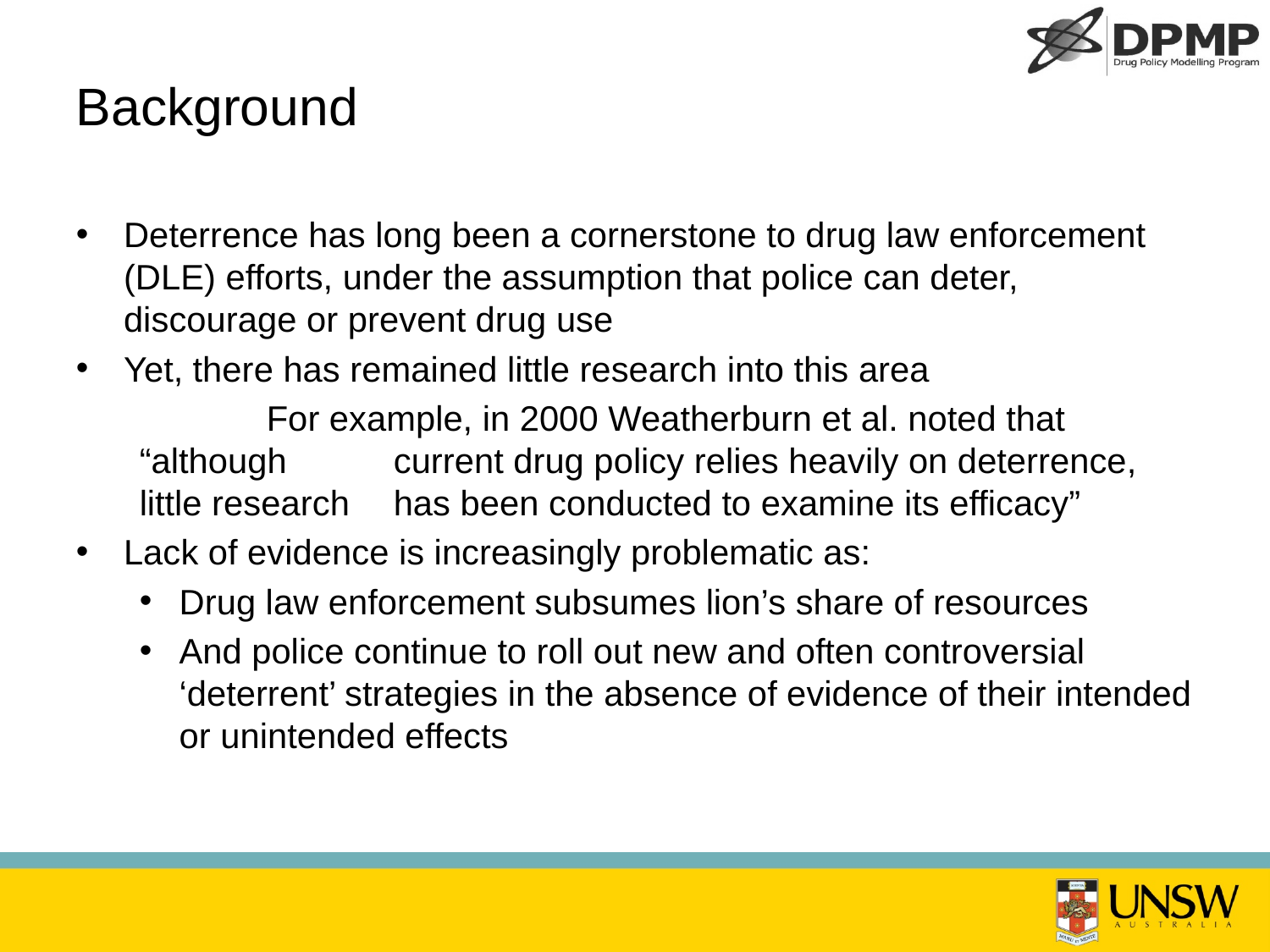

# Background
Deterrence has long been a cornerstone to drug law enforcement (DLE) efforts, under the assumption that police can deter, discourage or prevent drug use
Yet, there has remained little research into this area
	For example, in 2000 Weatherburn et al. noted that “although 	current drug policy relies heavily on deterrence, little research 	has been conducted to examine its efficacy”
Lack of evidence is increasingly problematic as:
Drug law enforcement subsumes lion’s share of resources
And police continue to roll out new and often controversial ‘deterrent’ strategies in the absence of evidence of their intended or unintended effects